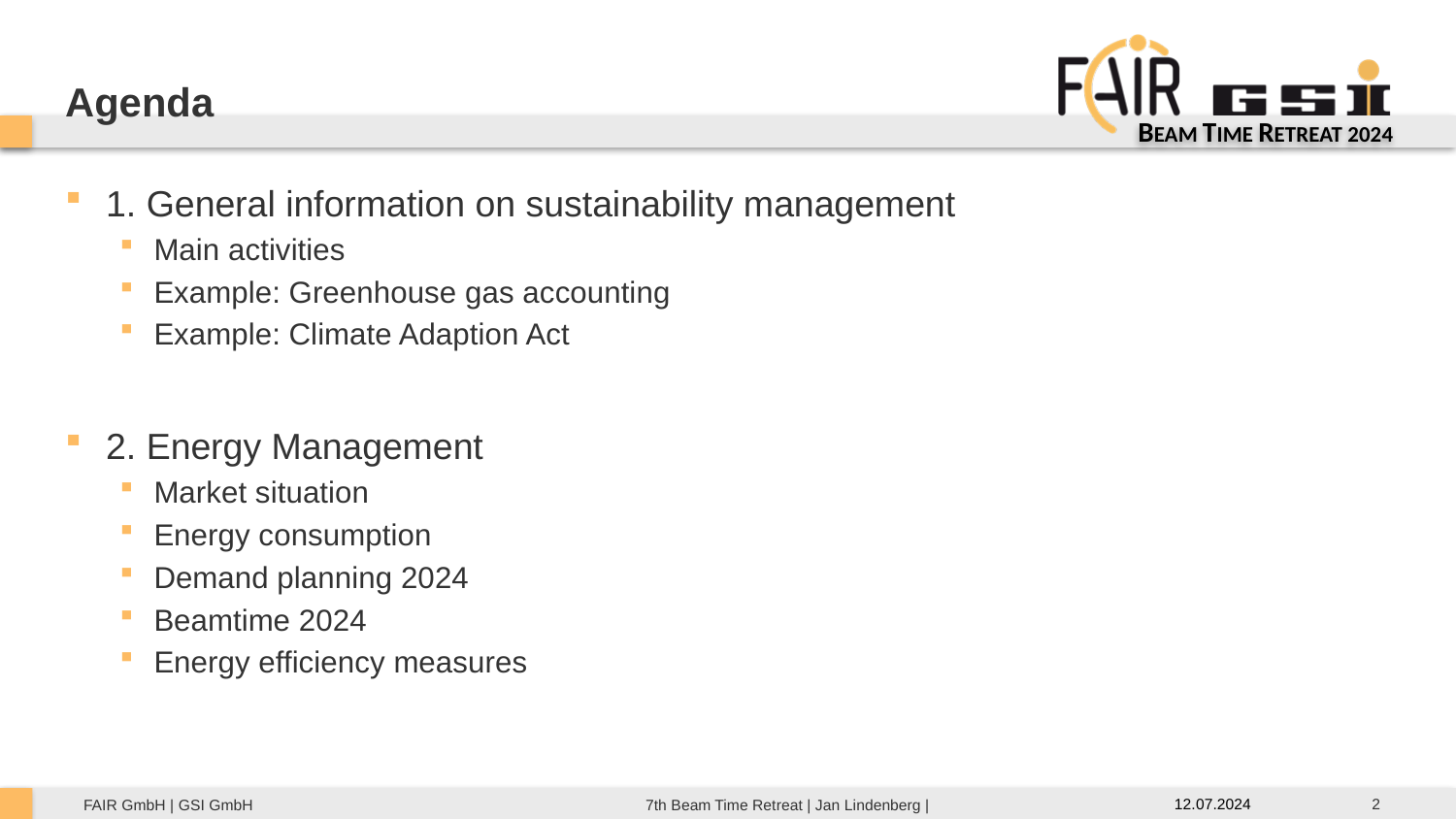

Agenda
1. General information on sustainability management
Main activities
Example: Greenhouse gas accounting
Example: Climate Adaption Act

2. Energy Management
Market situation
Energy consumption
Demand planning 2024
Beamtime 2024
Energy efficiency measures

2
12.07.2024
7th Beam Time Retreat | Jan Lindenberg |